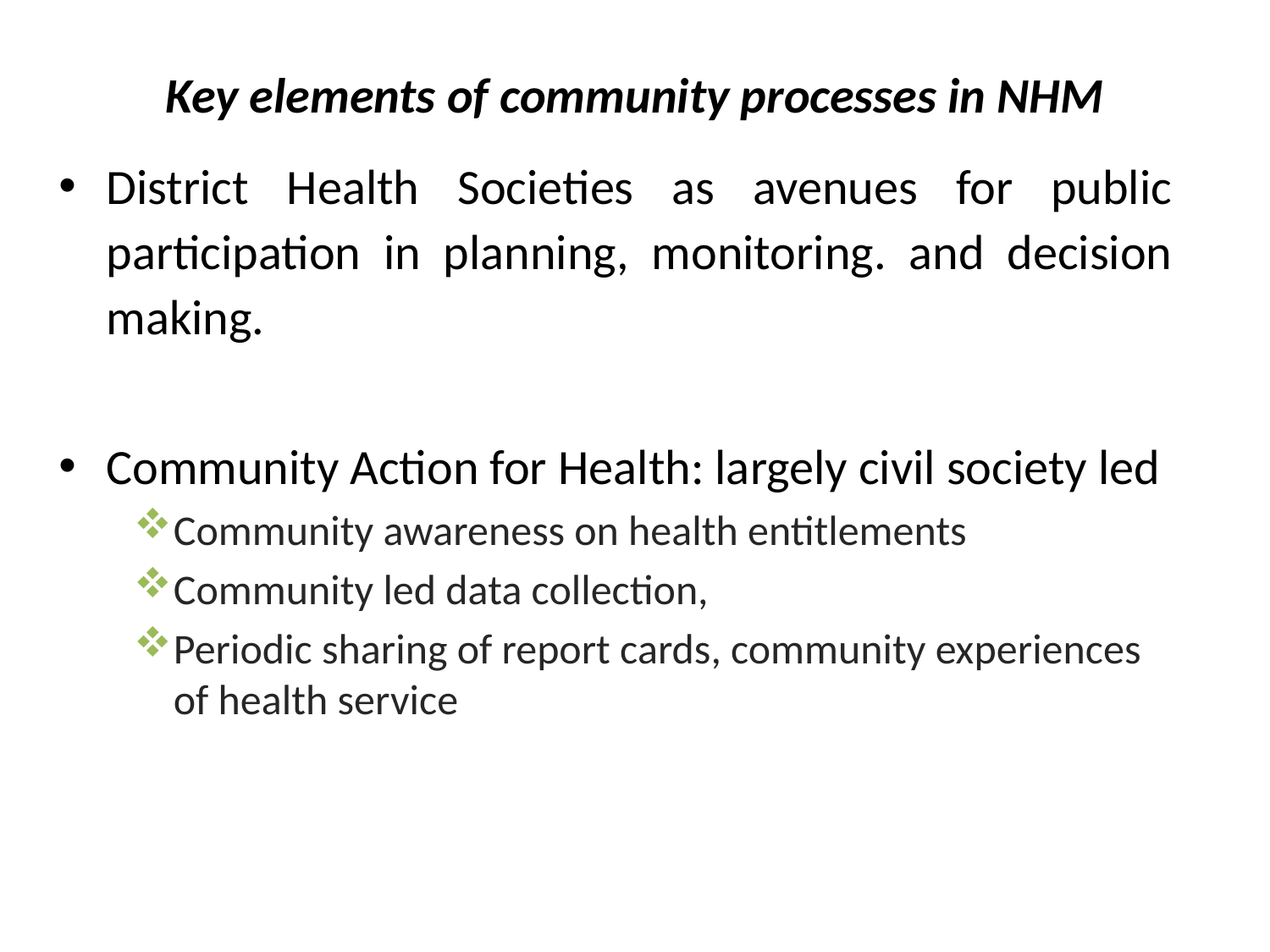

# Key elements of community processes in NHM
District Health Societies as avenues for public participation in planning, monitoring. and decision making.

Community Action for Health: largely civil society led
Community awareness on health entitlements
Community led data collection,
Periodic sharing of report cards, community experiences of health service

NGOs and other civil society organizations to support the implementation of these components.